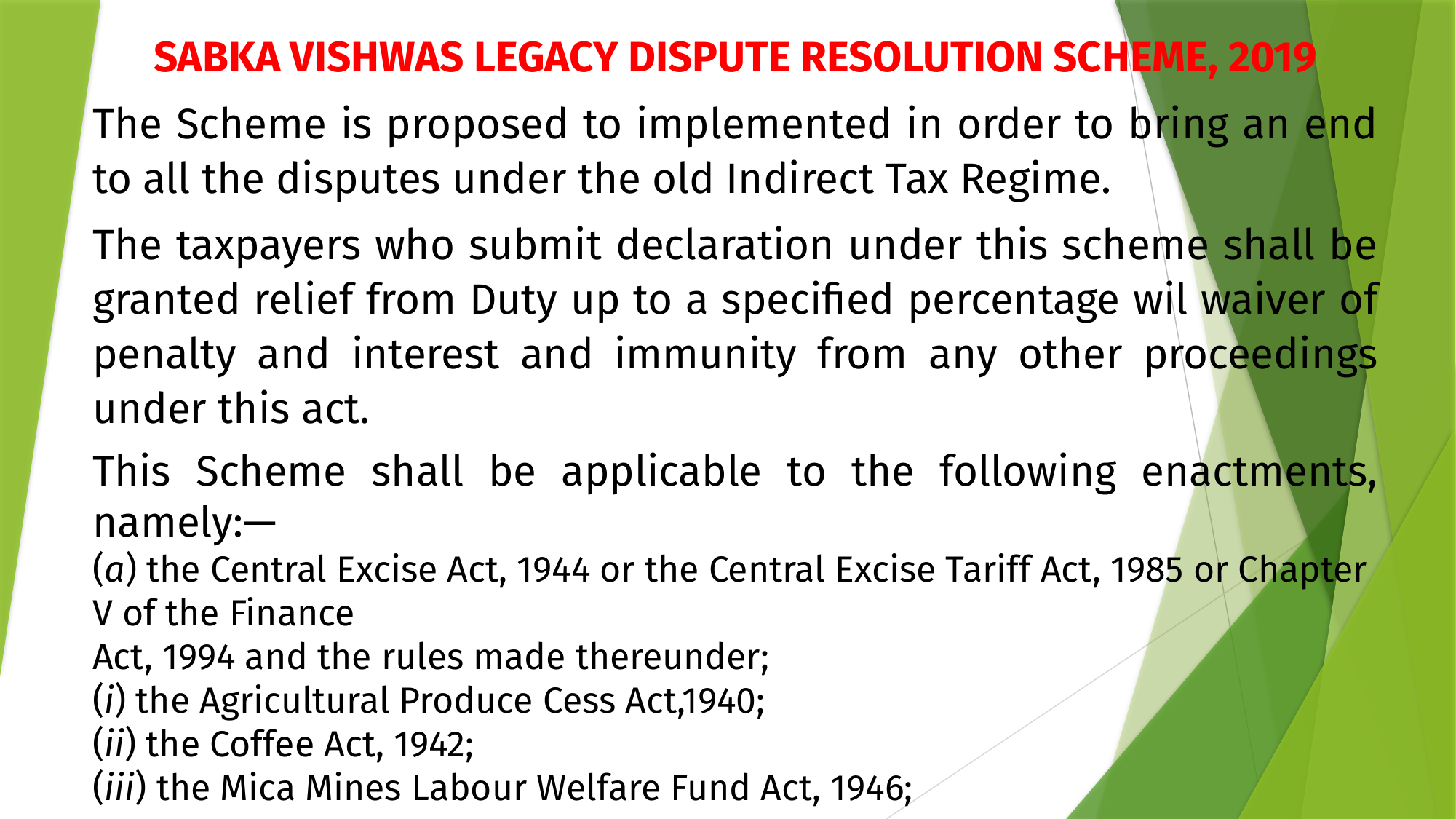

SABKA VISHWAS LEGACY DISPUTE RESOLUTION SCHEME, 2019
The Scheme is proposed to implemented in order to bring an end to all the disputes under the old Indirect Tax Regime.
The taxpayers who submit declaration under this scheme shall be granted relief from Duty up to a specified percentage wil waiver of penalty and interest and immunity from any other proceedings under this act.
This Scheme shall be applicable to the following enactments, namely:—
(a) the Central Excise Act, 1944 or the Central Excise Tariff Act, 1985 or Chapter V of the Finance
Act, 1994 and the rules made thereunder;
(i) the Agricultural Produce Cess Act,1940;
(ii) the Coffee Act, 1942;
(iii) the Mica Mines Labour Welfare Fund Act, 1946;